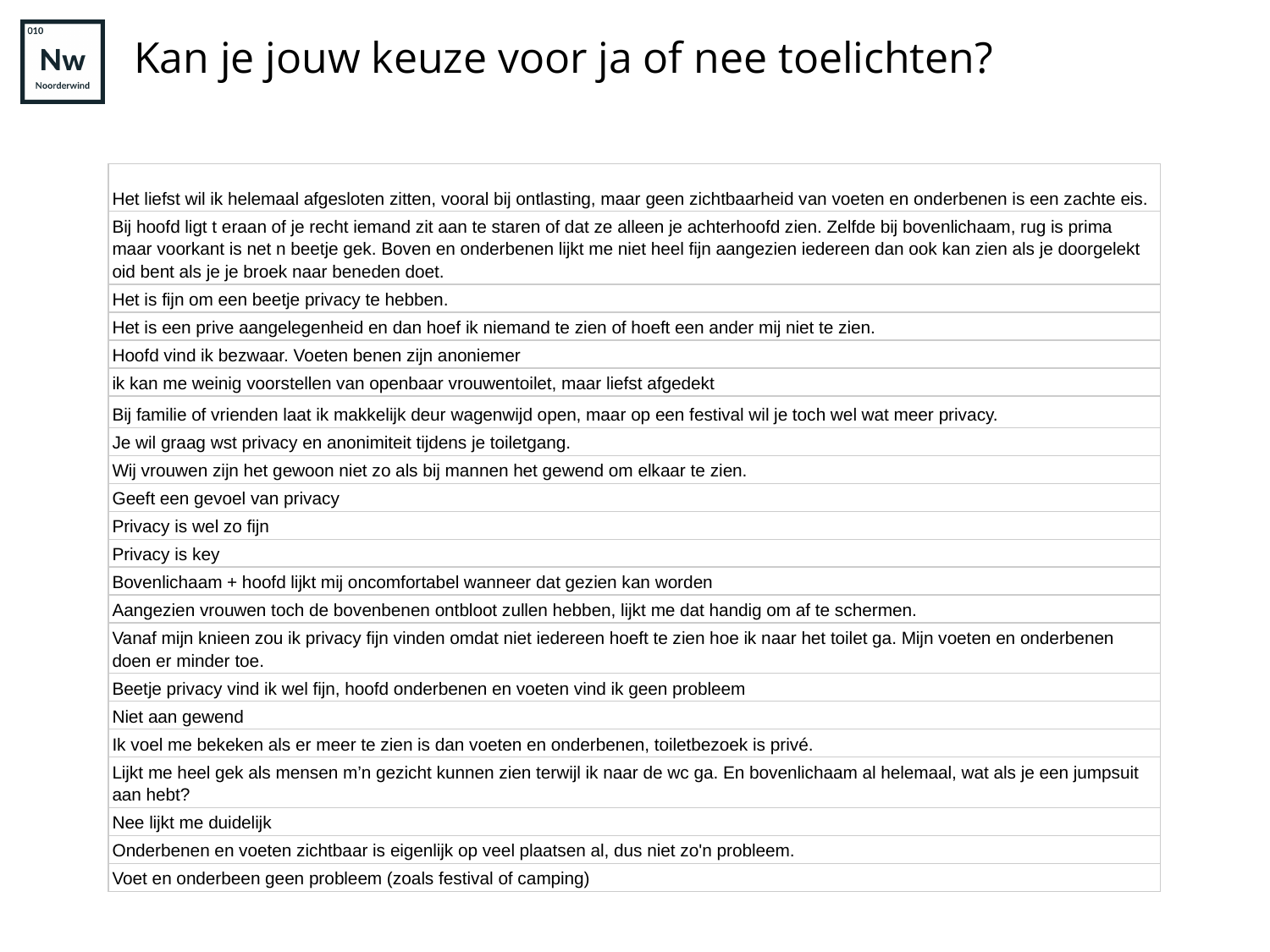

# Kan je jouw keuze voor ja of nee toelichten?
| Het liefst wil ik helemaal afgesloten zitten, vooral bij ontlasting, maar geen zichtbaarheid van voeten en onderbenen is een zachte eis. |
| --- |
| Bij hoofd ligt t eraan of je recht iemand zit aan te staren of dat ze alleen je achterhoofd zien. Zelfde bij bovenlichaam, rug is prima maar voorkant is net n beetje gek. Boven en onderbenen lijkt me niet heel fijn aangezien iedereen dan ook kan zien als je doorgelekt oid bent als je je broek naar beneden doet. |
| Het is fijn om een beetje privacy te hebben. |
| Het is een prive aangelegenheid en dan hoef ik niemand te zien of hoeft een ander mij niet te zien. |
| Hoofd vind ik bezwaar. Voeten benen zijn anoniemer |
| ik kan me weinig voorstellen van openbaar vrouwentoilet, maar liefst afgedekt |
| Bij familie of vrienden laat ik makkelijk deur wagenwijd open, maar op een festival wil je toch wel wat meer privacy. |
| Je wil graag wst privacy en anonimiteit tijdens je toiletgang. |
| Wij vrouwen zijn het gewoon niet zo als bij mannen het gewend om elkaar te zien. |
| Geeft een gevoel van privacy |
| Privacy is wel zo fijn |
| Privacy is key |
| Bovenlichaam + hoofd lijkt mij oncomfortabel wanneer dat gezien kan worden |
| Aangezien vrouwen toch de bovenbenen ontbloot zullen hebben, lijkt me dat handig om af te schermen. |
| Vanaf mijn knieen zou ik privacy fijn vinden omdat niet iedereen hoeft te zien hoe ik naar het toilet ga. Mijn voeten en onderbenen doen er minder toe. |
| Beetje privacy vind ik wel fijn, hoofd onderbenen en voeten vind ik geen probleem |
| Niet aan gewend |
| Ik voel me bekeken als er meer te zien is dan voeten en onderbenen, toiletbezoek is privé. |
| Lijkt me heel gek als mensen m’n gezicht kunnen zien terwijl ik naar de wc ga. En bovenlichaam al helemaal, wat als je een jumpsuit aan hebt? |
| Nee lijkt me duidelijk |
| Onderbenen en voeten zichtbaar is eigenlijk op veel plaatsen al, dus niet zo'n probleem. |
| Voet en onderbeen geen probleem (zoals festival of camping) |